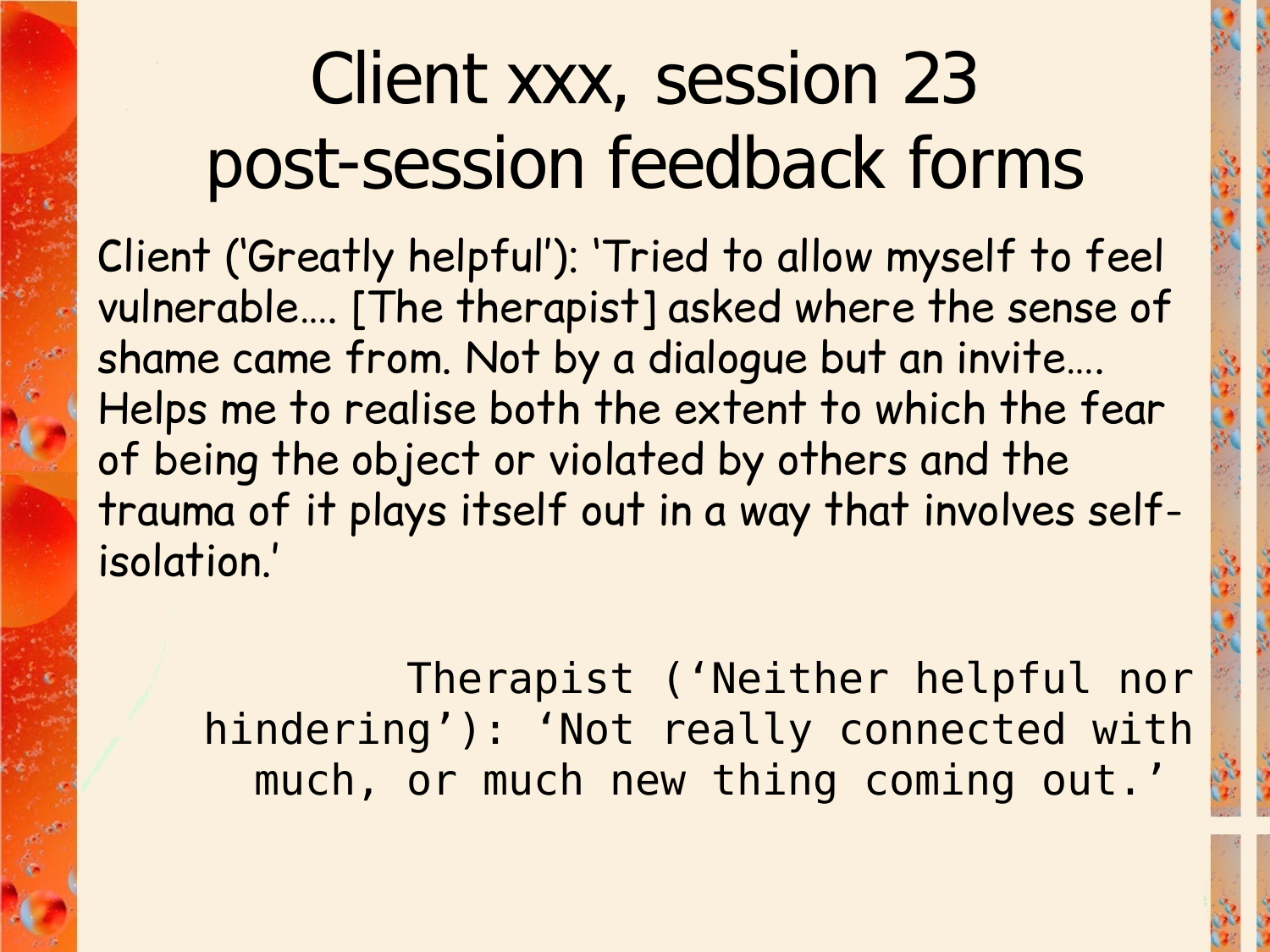

# Client xxx, session 23 post-session feedback forms
Client (‘Greatly helpful’): ‘Tried to allow myself to feel vulnerable…. [The therapist] asked where the sense of shame came from. Not by a dialogue but an invite…. Helps me to realise both the extent to which the fear of being the object or violated by others and the trauma of it plays itself out in a way that involves self-isolation.’

Therapist (‘Neither helpful nor hindering’): ‘Not really connected with much, or much new thing coming out.’